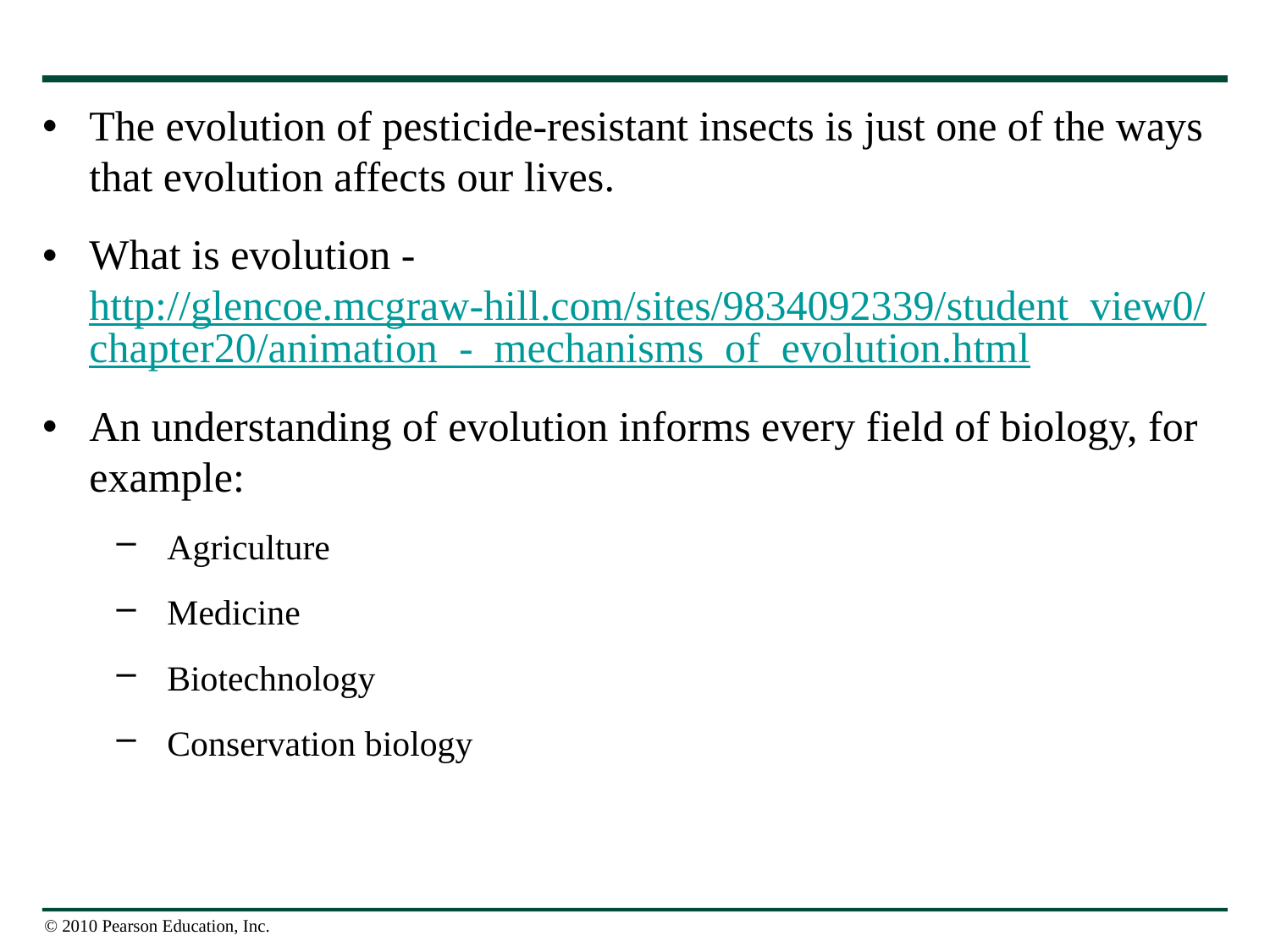

The evolution of pesticide-resistant insects is just one of the ways that evolution affects our lives.
What is evolution - http://glencoe.mcgraw-hill.com/sites/9834092339/student_view0/chapter20/animation_-_mechanisms_of_evolution.html
An understanding of evolution informs every field of biology, for example:
Agriculture
Medicine
Biotechnology
Conservation biology